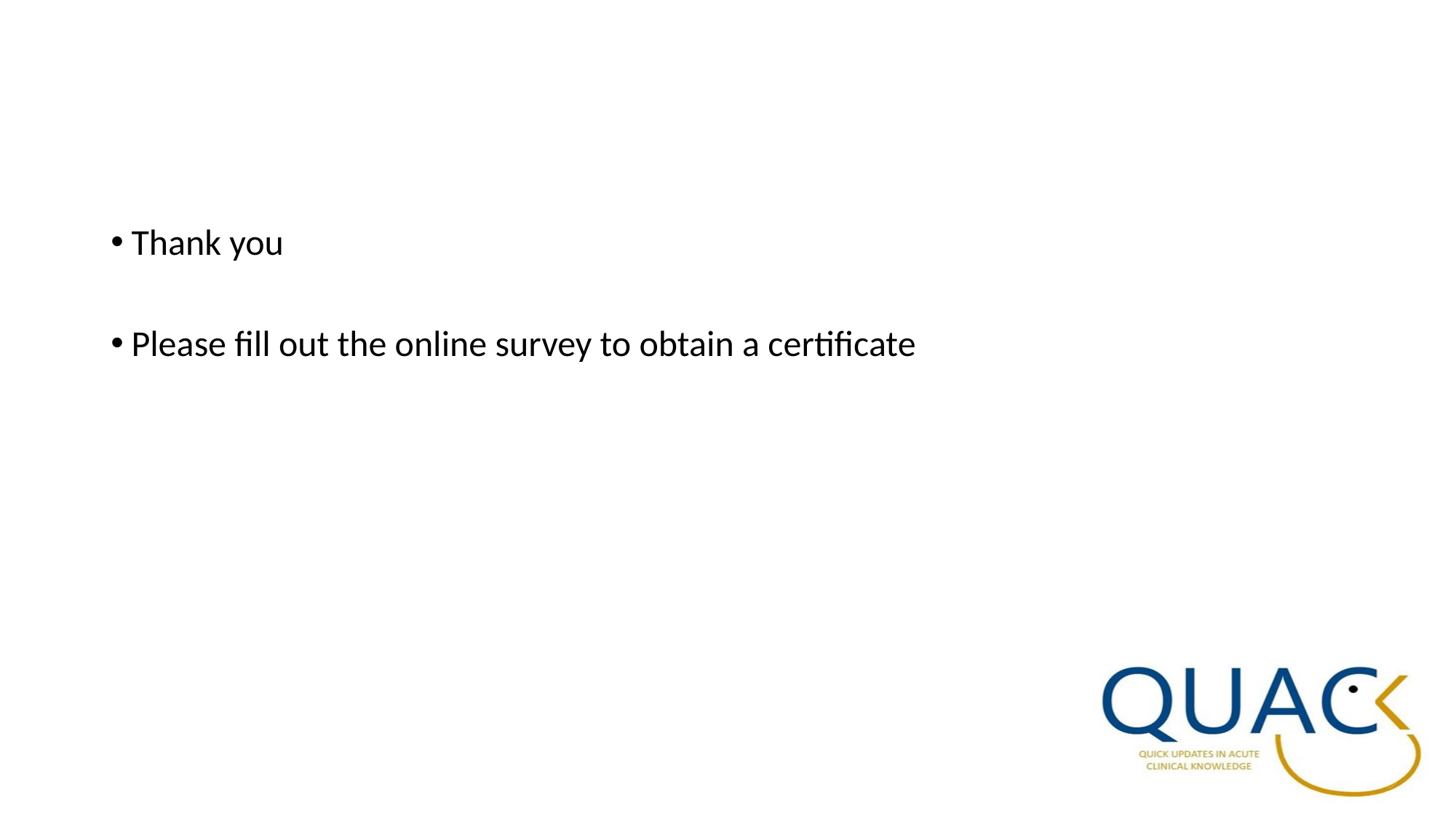

Thank you

Please fill out the online survey to obtain a certificate